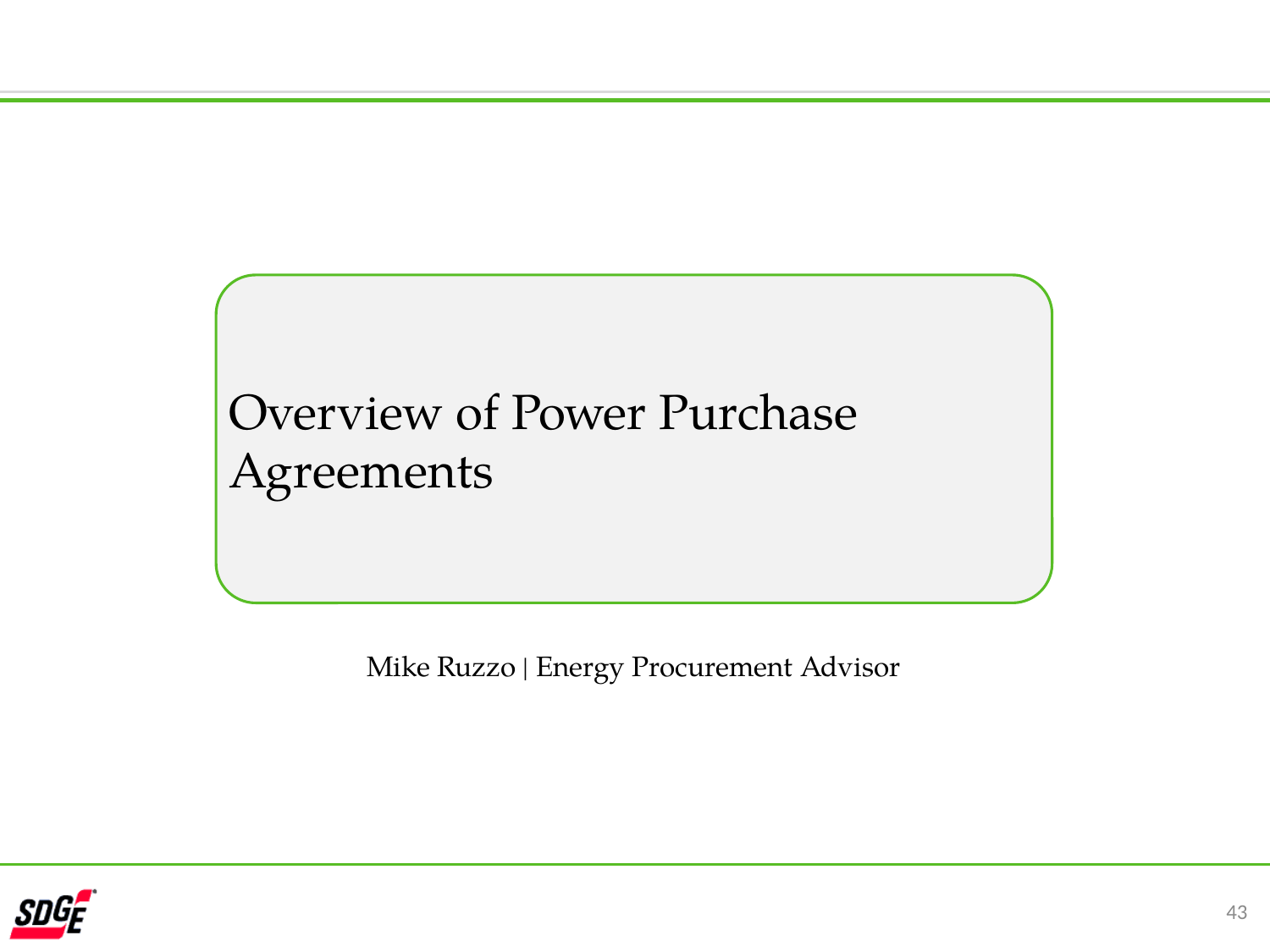

Overview of Power Purchase Agreements
Mike Ruzzo | Energy Procurement Advisor

43